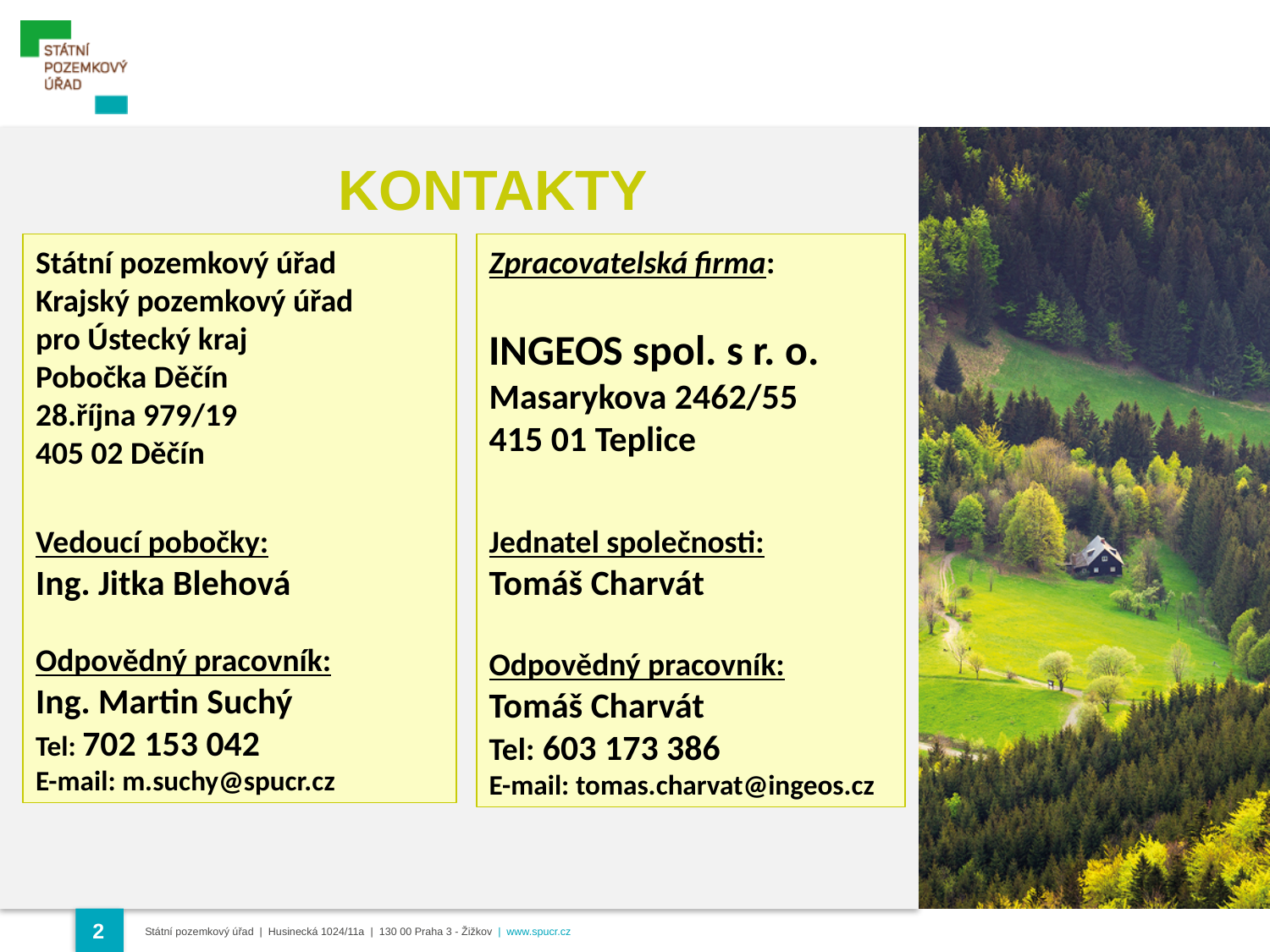

KONTAKTY
Státní pozemkový úřad
Krajský pozemkový úřad
pro Ústecký kraj
Pobočka Děčín
28.října 979/19
405 02 Děčín

Vedoucí pobočky:
Ing. Jitka Blehová

Odpovědný pracovník:
Ing. Martin Suchý
Tel: 702 153 042
E-mail: m.suchy@spucr.cz
Zpracovatelská firma:

INGEOS spol. s r. o.
Masarykova 2462/55
415 01 Teplice

Jednatel společnosti:
Tomáš Charvát

Odpovědný pracovník:
Tomáš Charvát
Tel: 603 173 386
E-mail: tomas.charvat@ingeos.cz